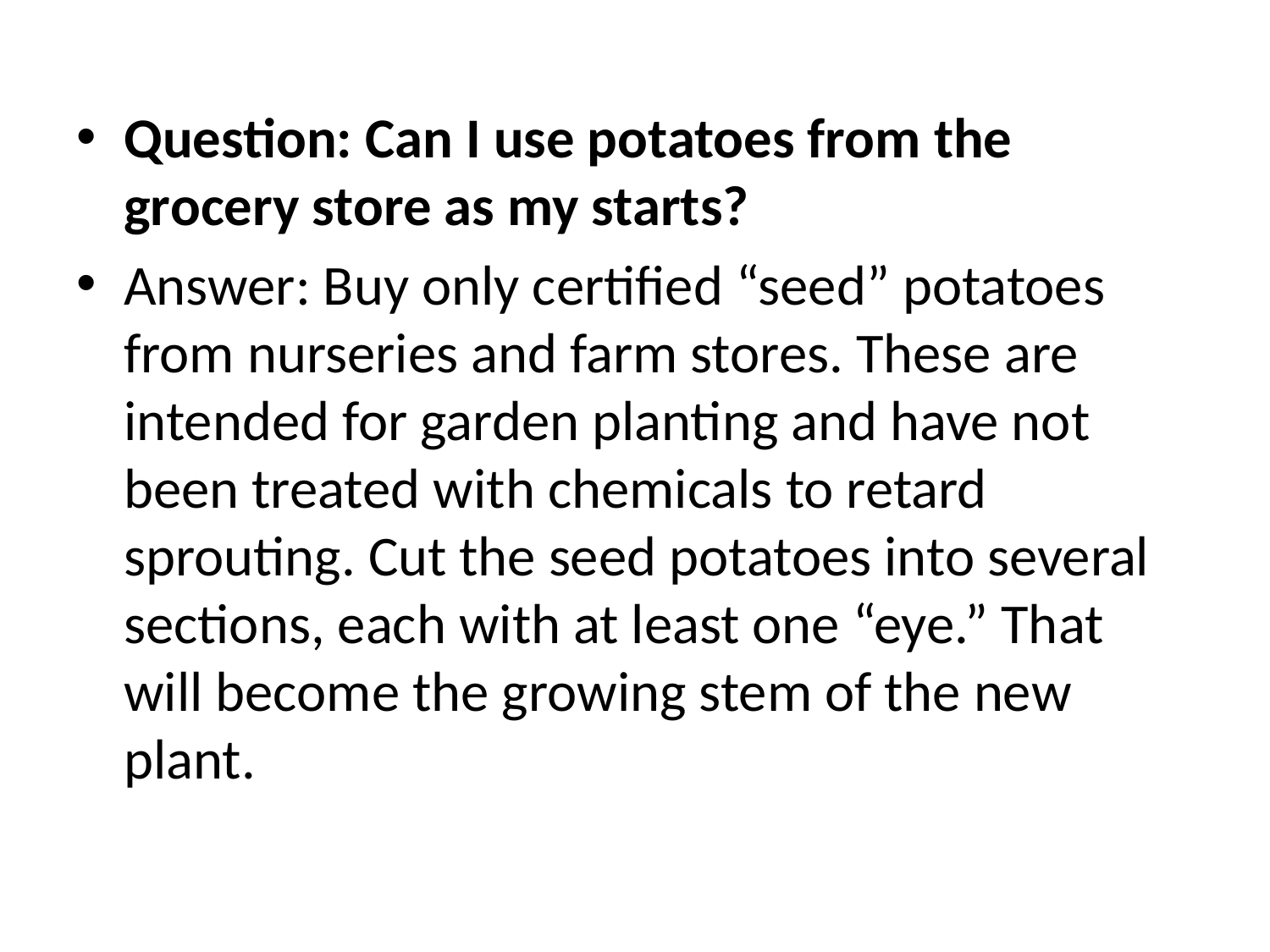

Question: Can I use potatoes from the grocery store as my starts?
Answer: Buy only certified “seed” potatoes from nurseries and farm stores. These are intended for garden planting and have not been treated with chemicals to retard sprouting. Cut the seed potatoes into several sections, each with at least one “eye.” That will become the growing stem of the new plant.